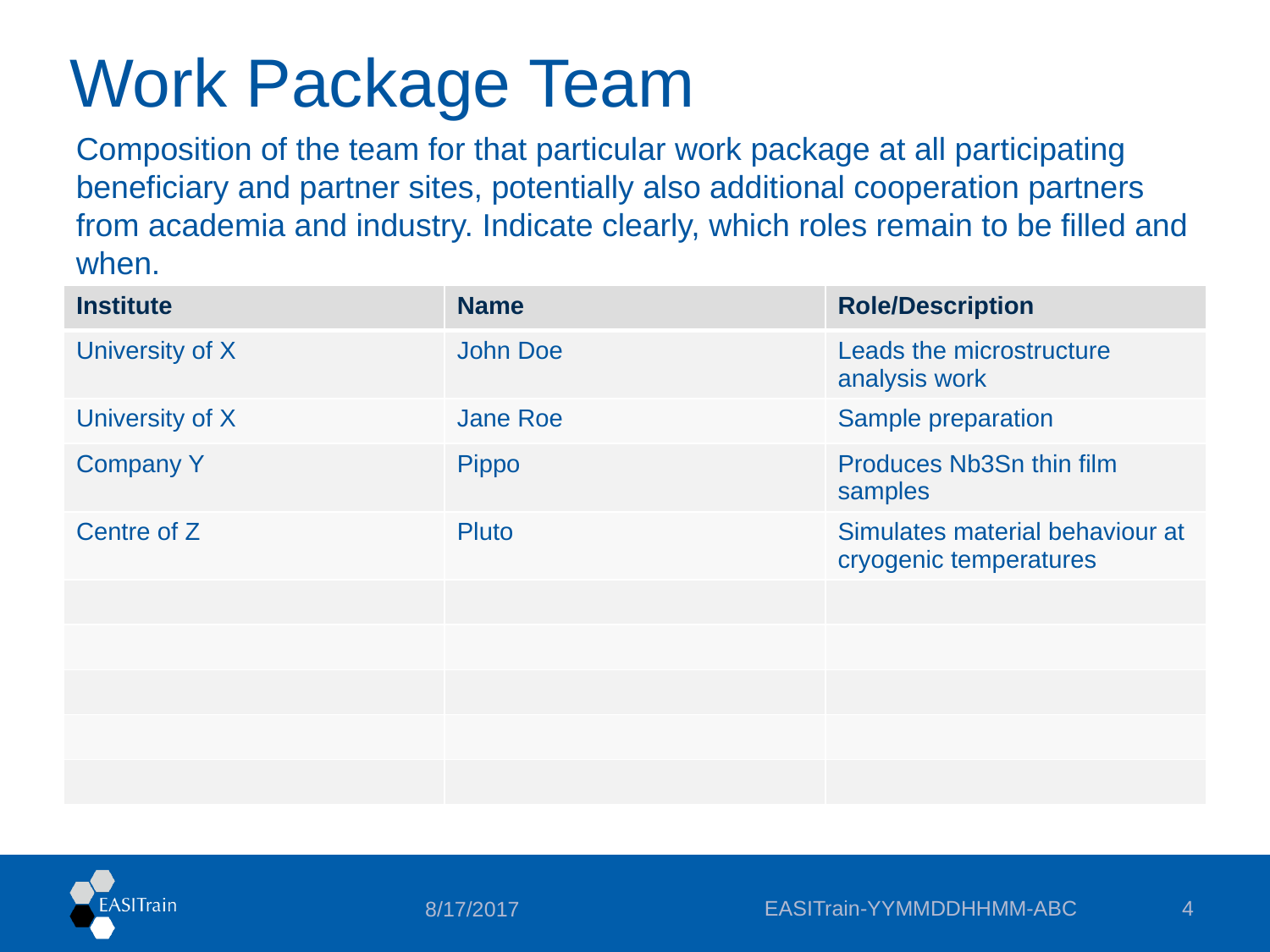

# Work Package Team
Composition of the team for that particular work package at all participating beneficiary and partner sites, potentially also additional cooperation partners from academia and industry. Indicate clearly, which roles remain to be filled and when.
| Institute | Name | Role/Description |
| --- | --- | --- |
| University of X | John Doe | Leads the microstructure analysis work |
| University of X | Jane Roe | Sample preparation |
| Company Y | Pippo | Produces Nb3Sn thin film samples |
| Centre of Z | Pluto | Simulates material behaviour at cryogenic temperatures |
|  |  |  |
|  |  |  |
|  |  |  |
|  |  |  |
|  |  |  |
EASITrain-YYMMDDHHMM-ABC
4
8/17/2017